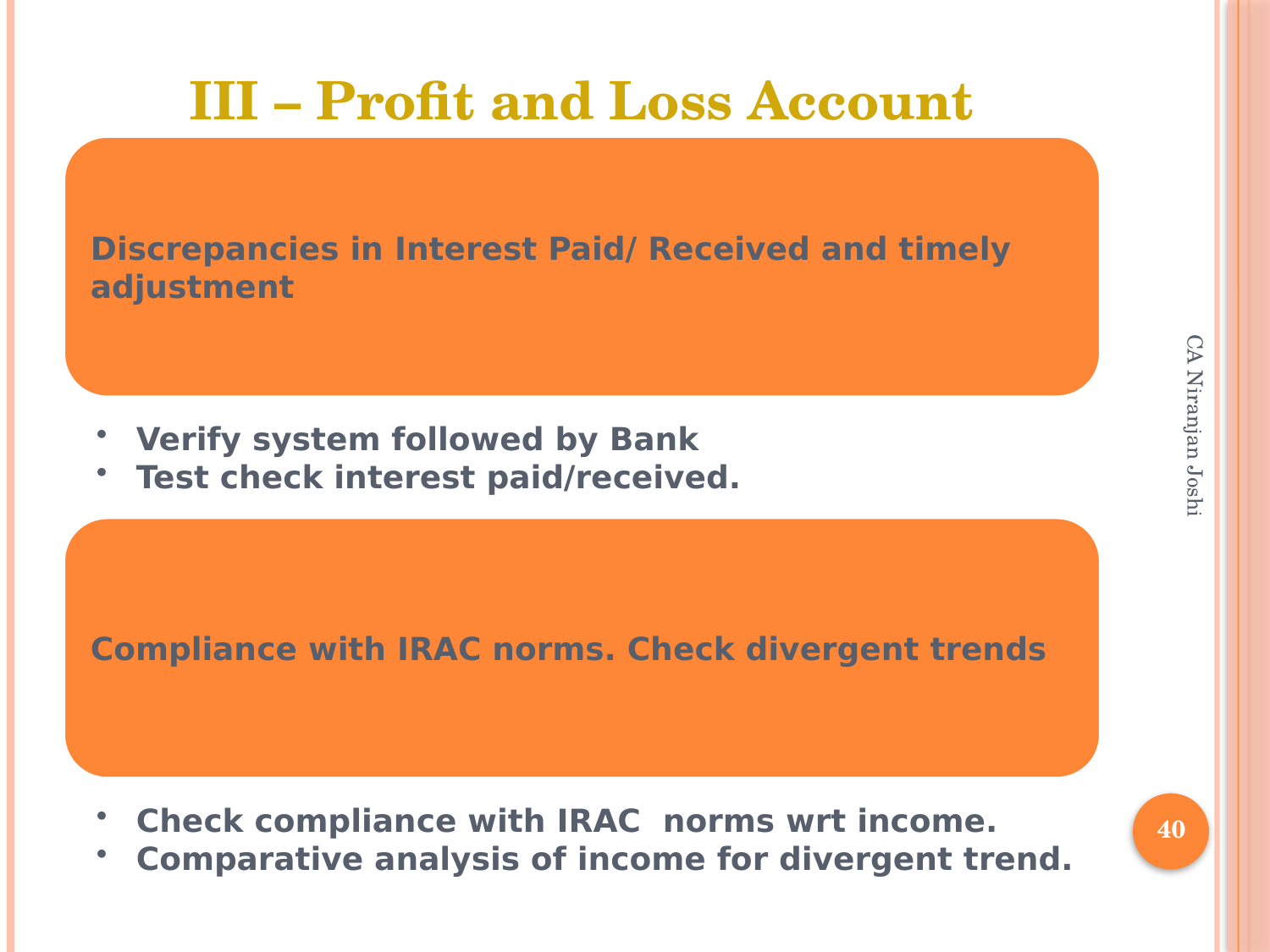

# III – Profit and Loss Account
Discrepancies in Interest Paid/ Received and timely adjustment
Verify system followed by Bank
Compliance with IRAC norms. Check divergent trends
Check compliance with IRAC  norms wrt income.
Test check interest paid/received.
Comparative analysis of income for divergent trend.
CA Niranjan Joshi
40